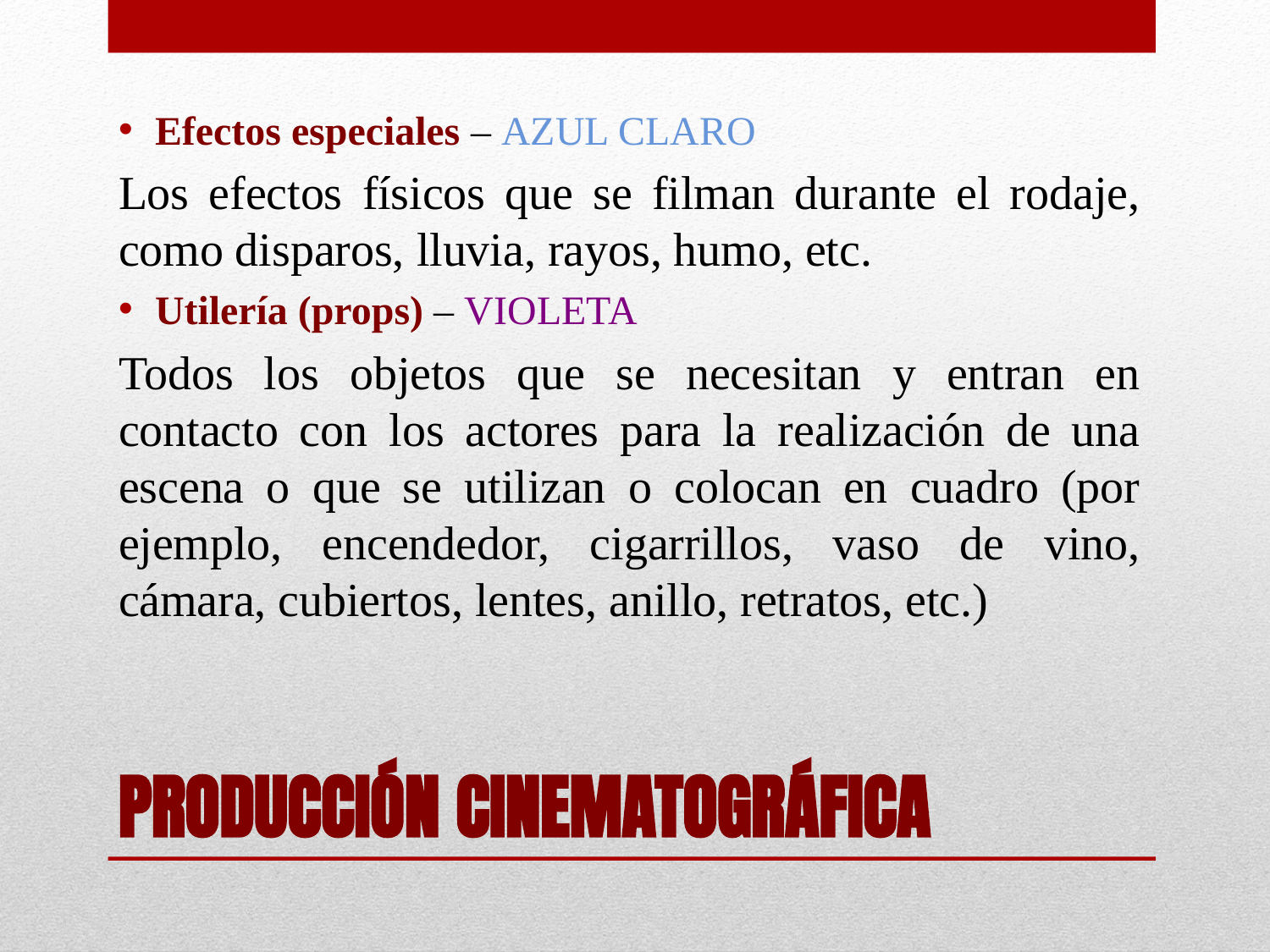

Efectos especiales – AZUL CLARO
Los efectos físicos que se filman durante el rodaje, como disparos, lluvia, rayos, humo, etc.
Utilería (props) – VIOLETA
Todos los objetos que se necesitan y entran en contacto con los actores para la realización de una escena o que se utilizan o colocan en cuadro (por ejemplo, encendedor, cigarrillos, vaso de vino, cámara, cubiertos, lentes, anillo, retratos, etc.)
# Producción Cinematográfica